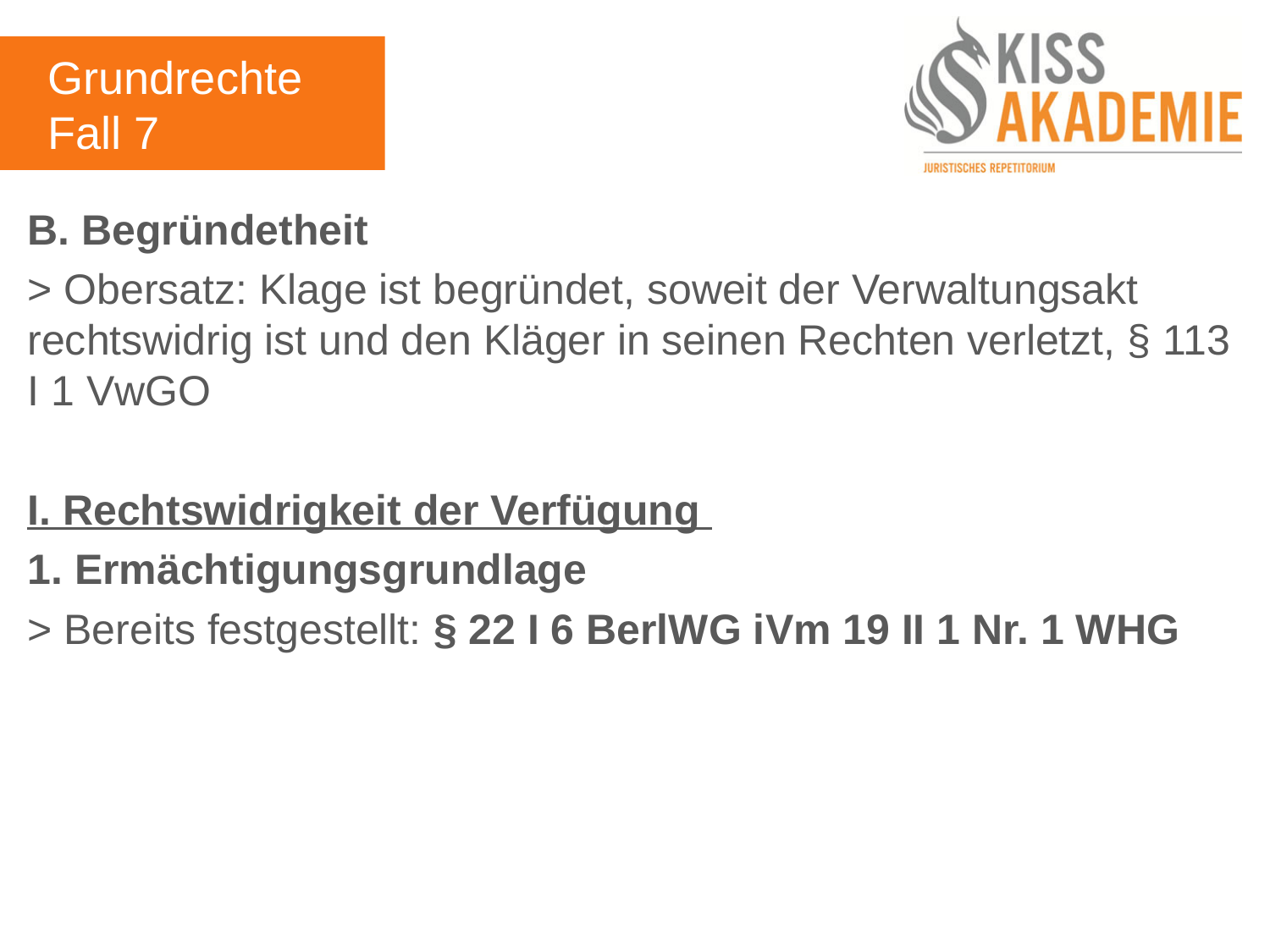

Grundrechte
Fall 7
B. Begründetheit
> Obersatz: Klage ist begründet, soweit der Verwaltungsakt rechtswidrig ist und den Kläger in seinen Rechten verletzt, § 113 I 1 VwGO

I. Rechtswidrigkeit der Verfügung
1. Ermächtigungsgrundlage
> Bereits festgestellt: § 22 I 6 BerlWG iVm 19 II 1 Nr. 1 WHG